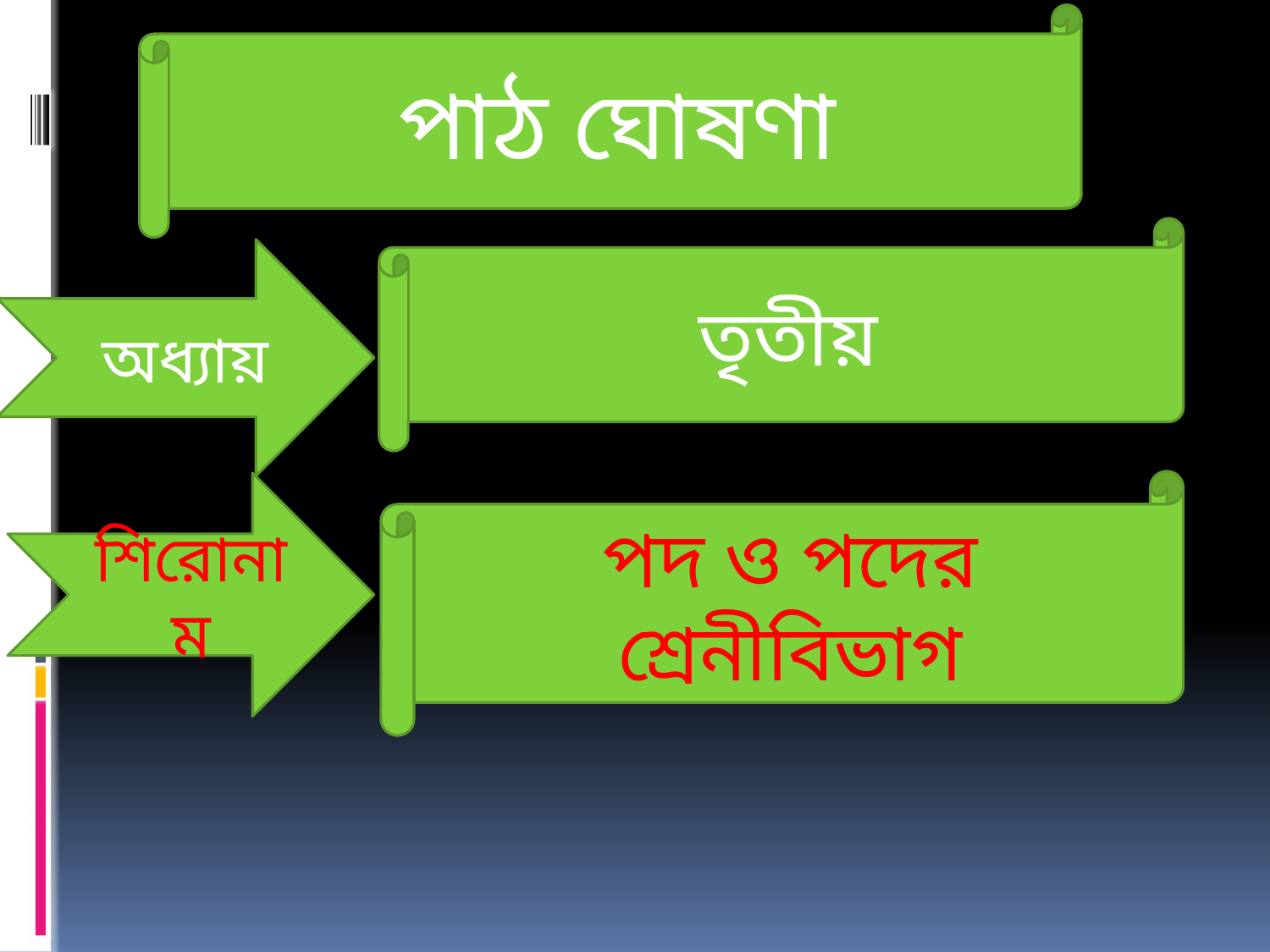

পাঠ ঘোষণা
তৃতীয়
অধ্যায়
পদ ও পদের শ্রেনীবিভাগ
শিরোনাম